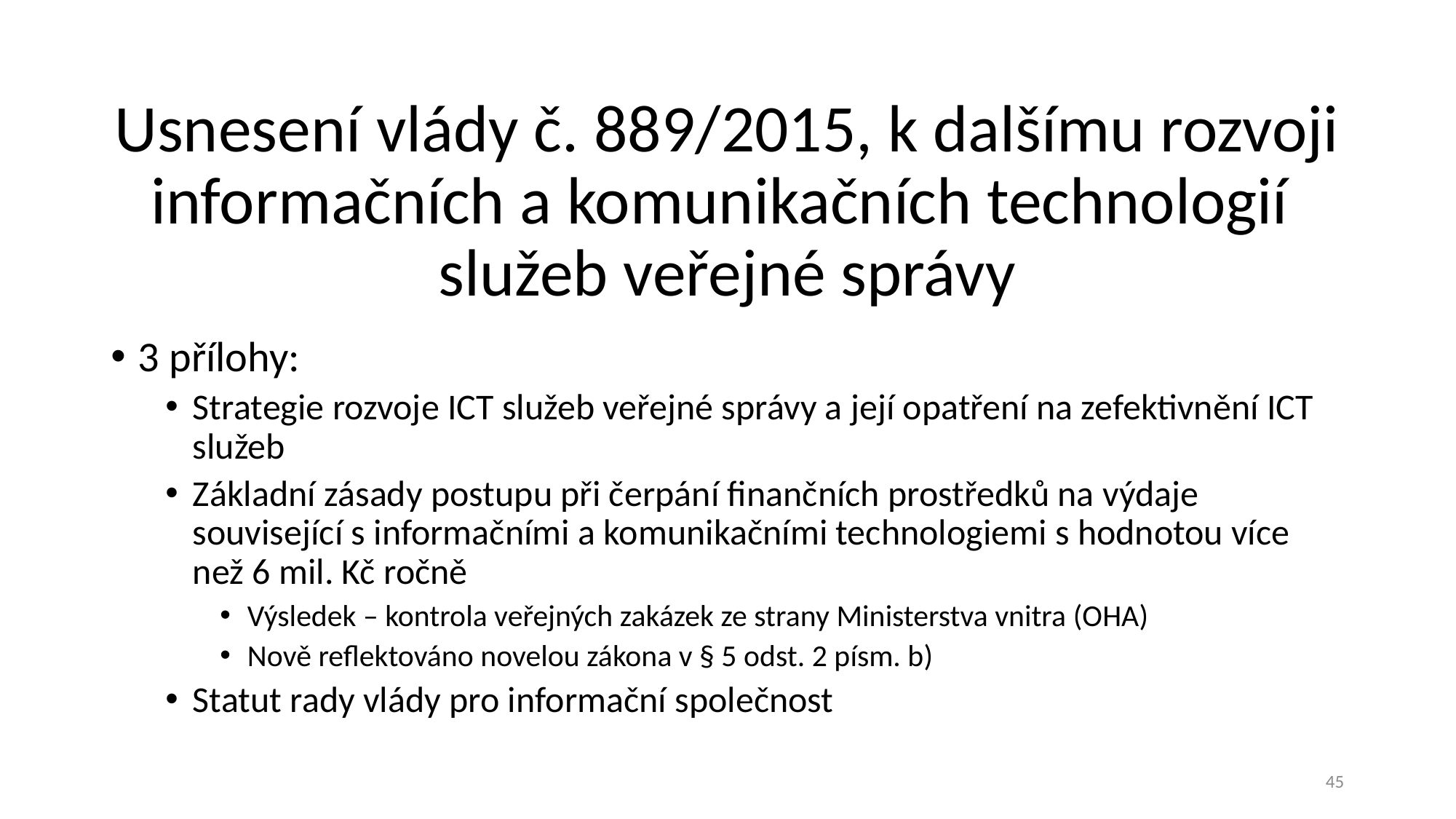

# Usnesení vlády č. 889/2015, k dalšímu rozvoji informačních a komunikačních technologií služeb veřejné správy
3 přílohy:
Strategie rozvoje ICT služeb veřejné správy a její opatření na zefektivnění ICT služeb
Základní zásady postupu při čerpání finančních prostředků na výdaje související s informačními a komunikačními technologiemi s hodnotou více než 6 mil. Kč ročně
Výsledek – kontrola veřejných zakázek ze strany Ministerstva vnitra (OHA)
Nově reflektováno novelou zákona v § 5 odst. 2 písm. b)
Statut rady vlády pro informační společnost
45